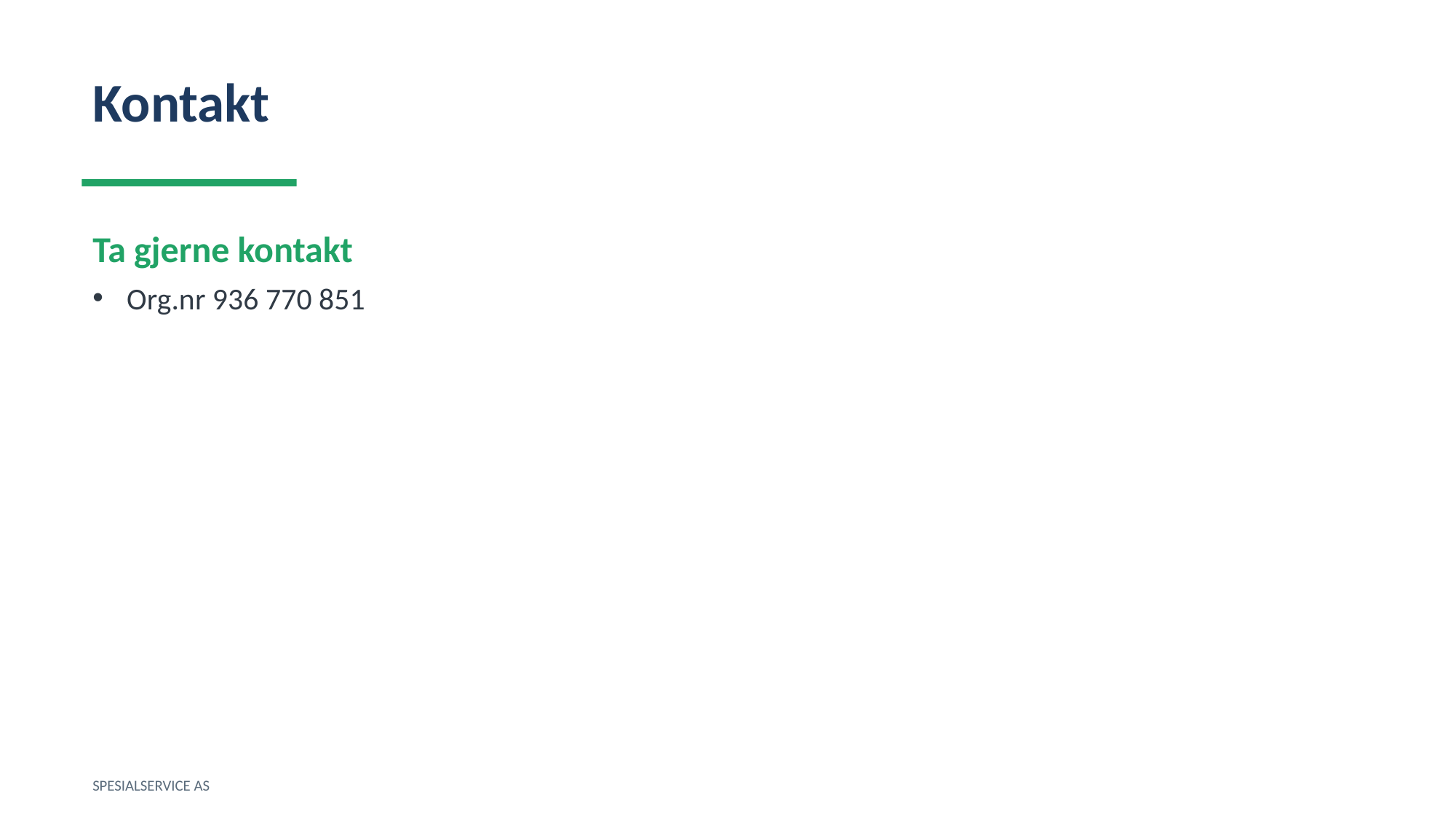

Kontakt

Ta gjerne kontakt
Org.nr 936 770 851
SPESIALSERVICE AS